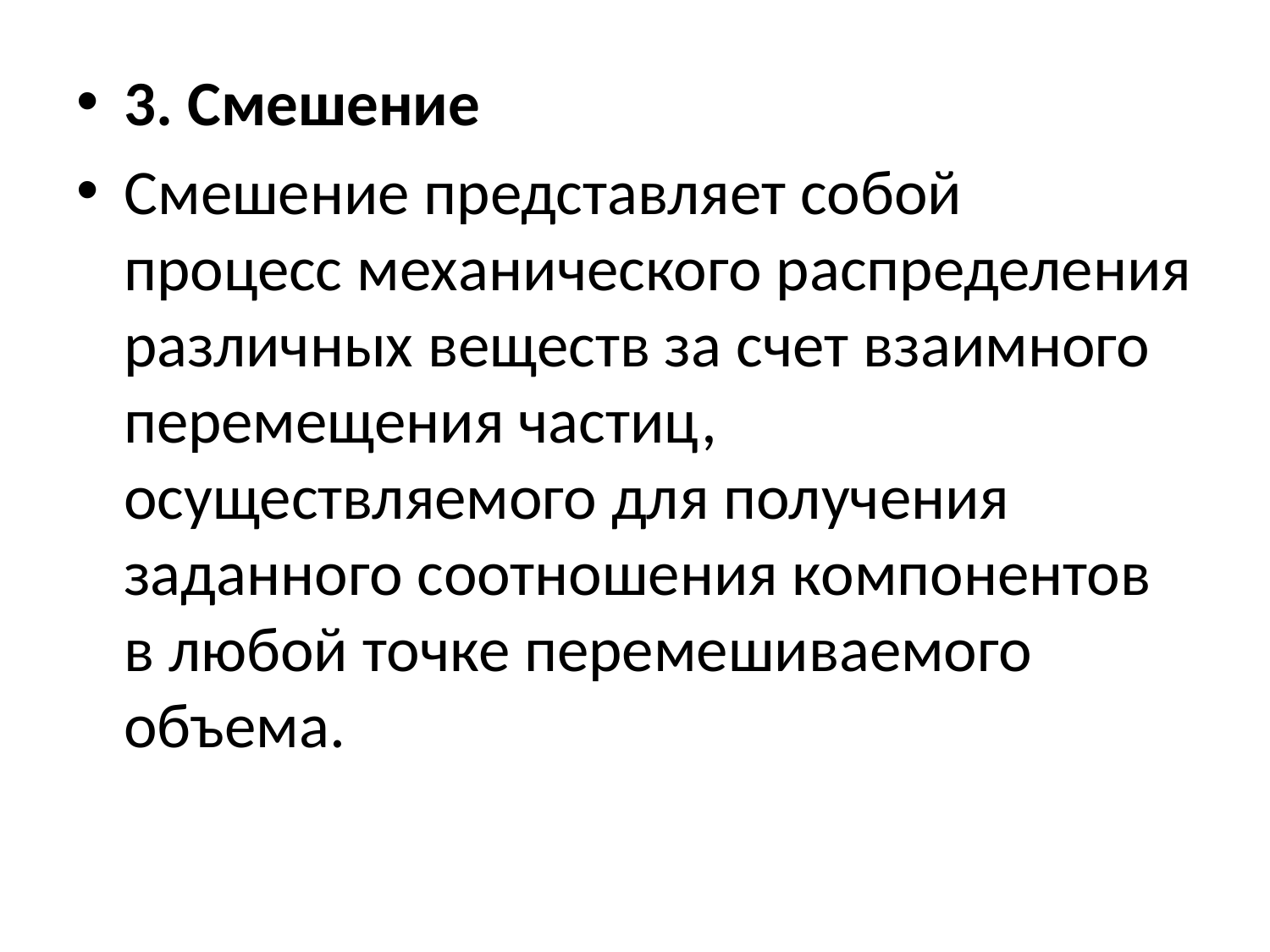

3. Смешение
Смешение представляет собой процесс механического распределения различных веществ за счет взаимного перемещения частиц, осуществляемого для получения заданного соотношения компонентов в любой точке перемешиваемого объема.